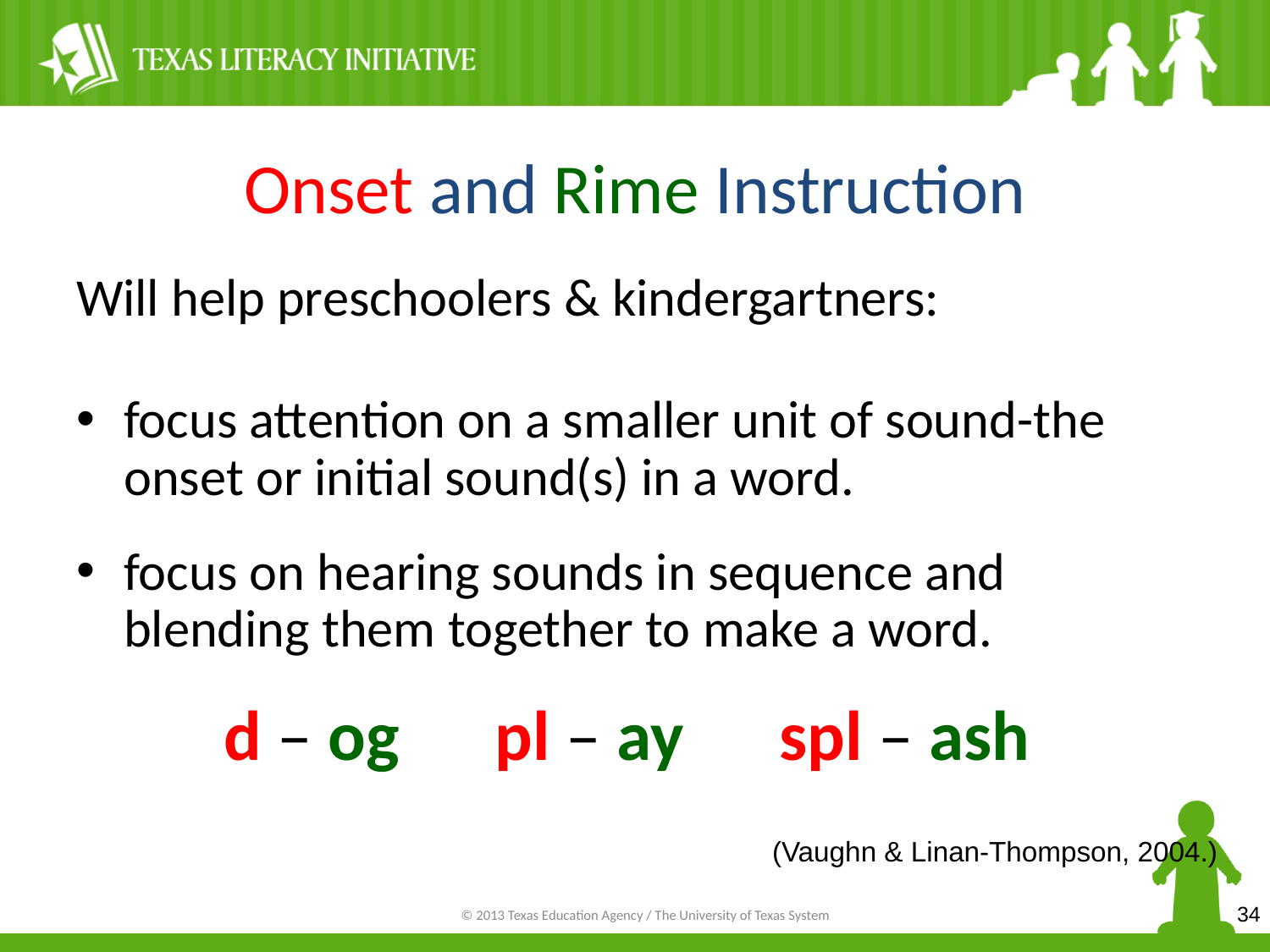

# Onset and Rime Instruction
Will help preschoolers & kindergartners:

focus attention on a smaller unit of sound-the onset or initial sound(s) in a word.

focus on hearing sounds in sequence and blending them together to make a word.

d – og      pl – ay      spl – ash

(Vaughn & Linan-Thompson, 2004.)
34